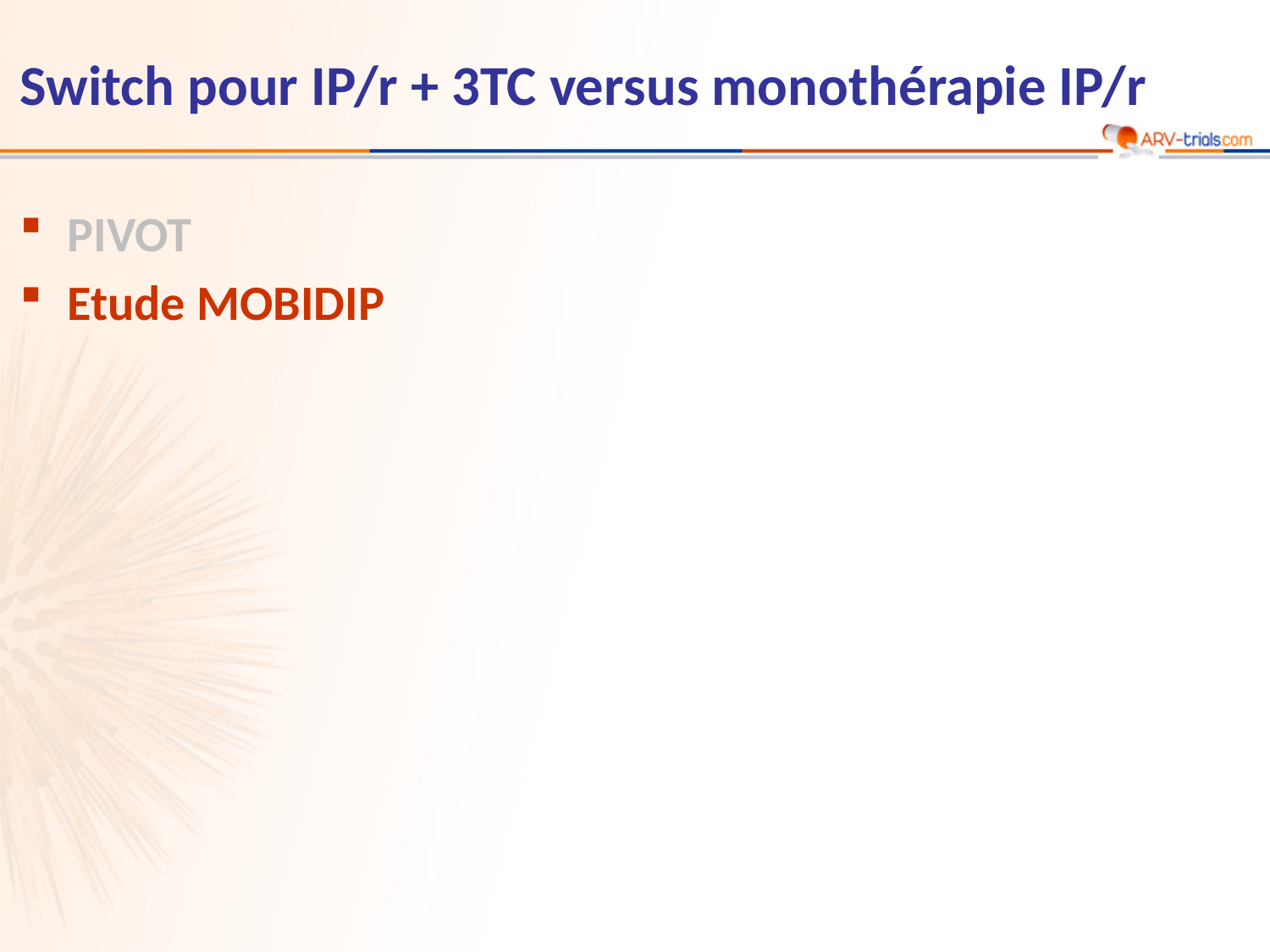

# Switch pour IP/r + 3TC versus monothérapie IP/r
PIVOT
Etude MOBIDIP